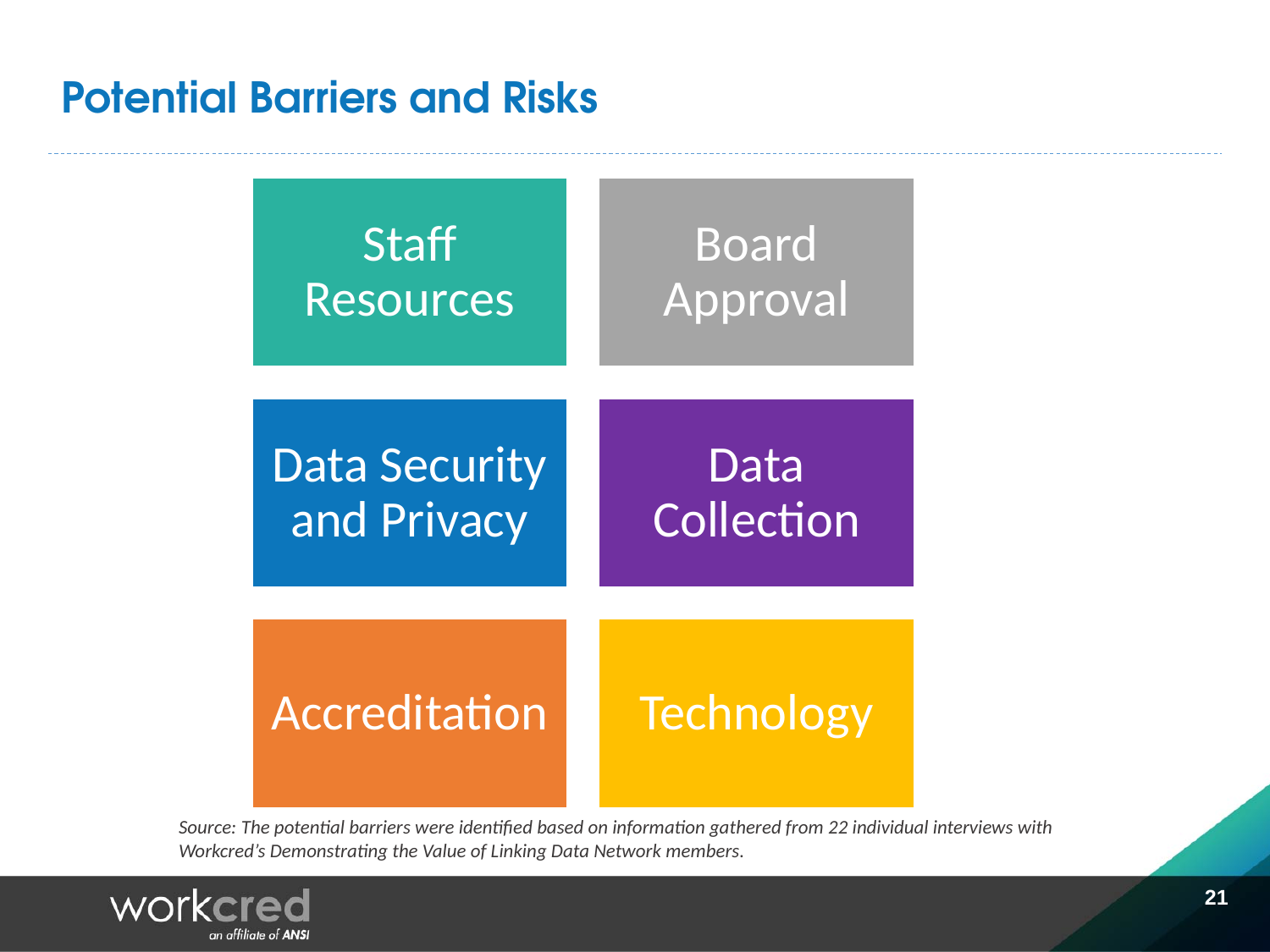

# Potential Barriers and Risks
Staff Resources
Board Approval
Data Security and Privacy
Data Collection
Accreditation
Technology
Source: The potential barriers were identified based on information gathered from 22 individual interviews with Workcred’s Demonstrating the Value of Linking Data Network members.
21